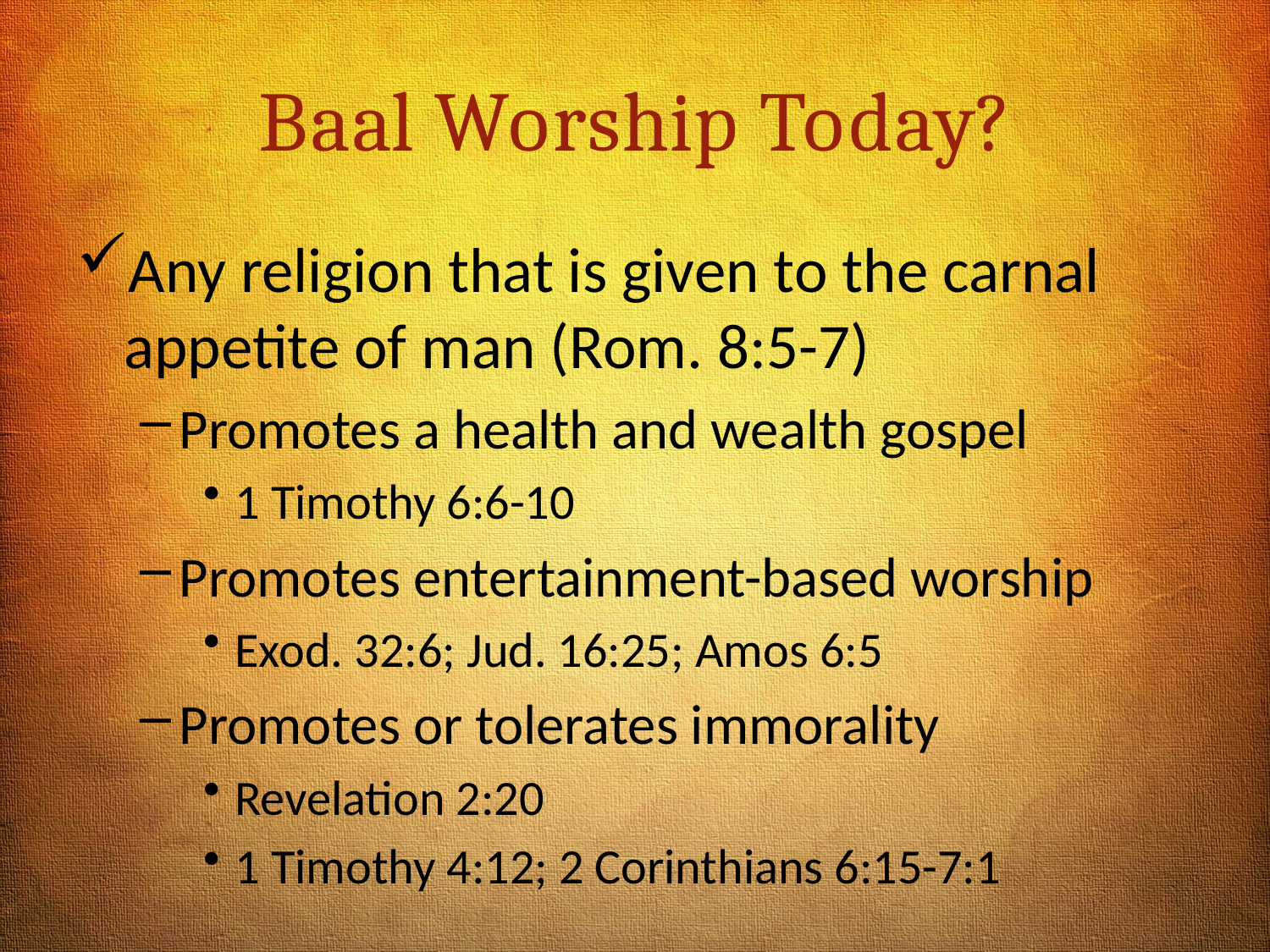

# Baal Worship Today?
Any religion that is given to the carnal appetite of man (Rom. 8:5-7)
Promotes a health and wealth gospel
1 Timothy 6:6-10
Promotes entertainment-based worship
Exod. 32:6; Jud. 16:25; Amos 6:5
Promotes or tolerates immorality
Revelation 2:20
1 Timothy 4:12; 2 Corinthians 6:15-7:1